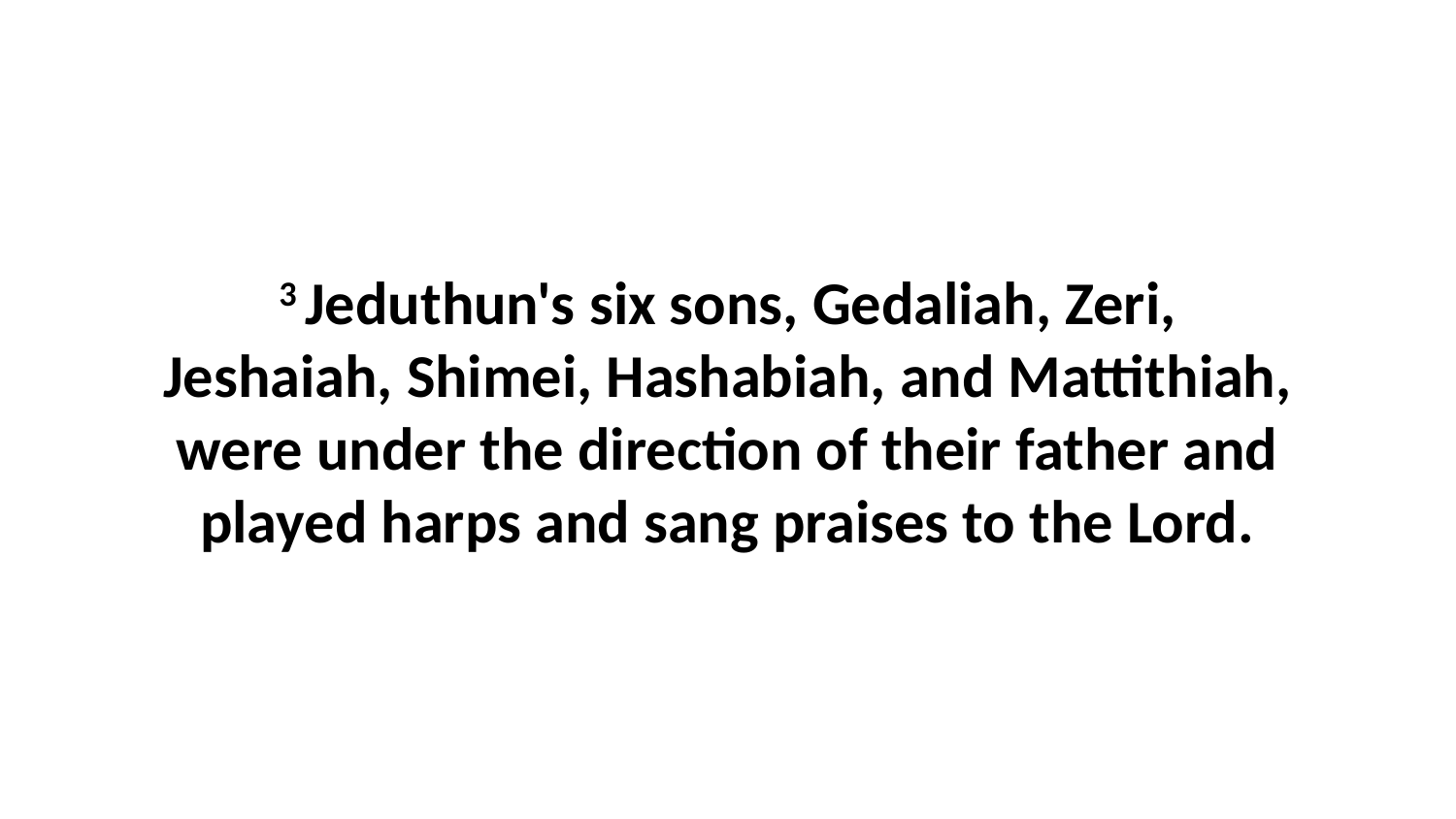

3 Jeduthun's six sons, Gedaliah, Zeri, Jeshaiah, Shimei, Hashabiah, and Mattithiah, were under the direction of their father and played harps and sang praises to the Lord.